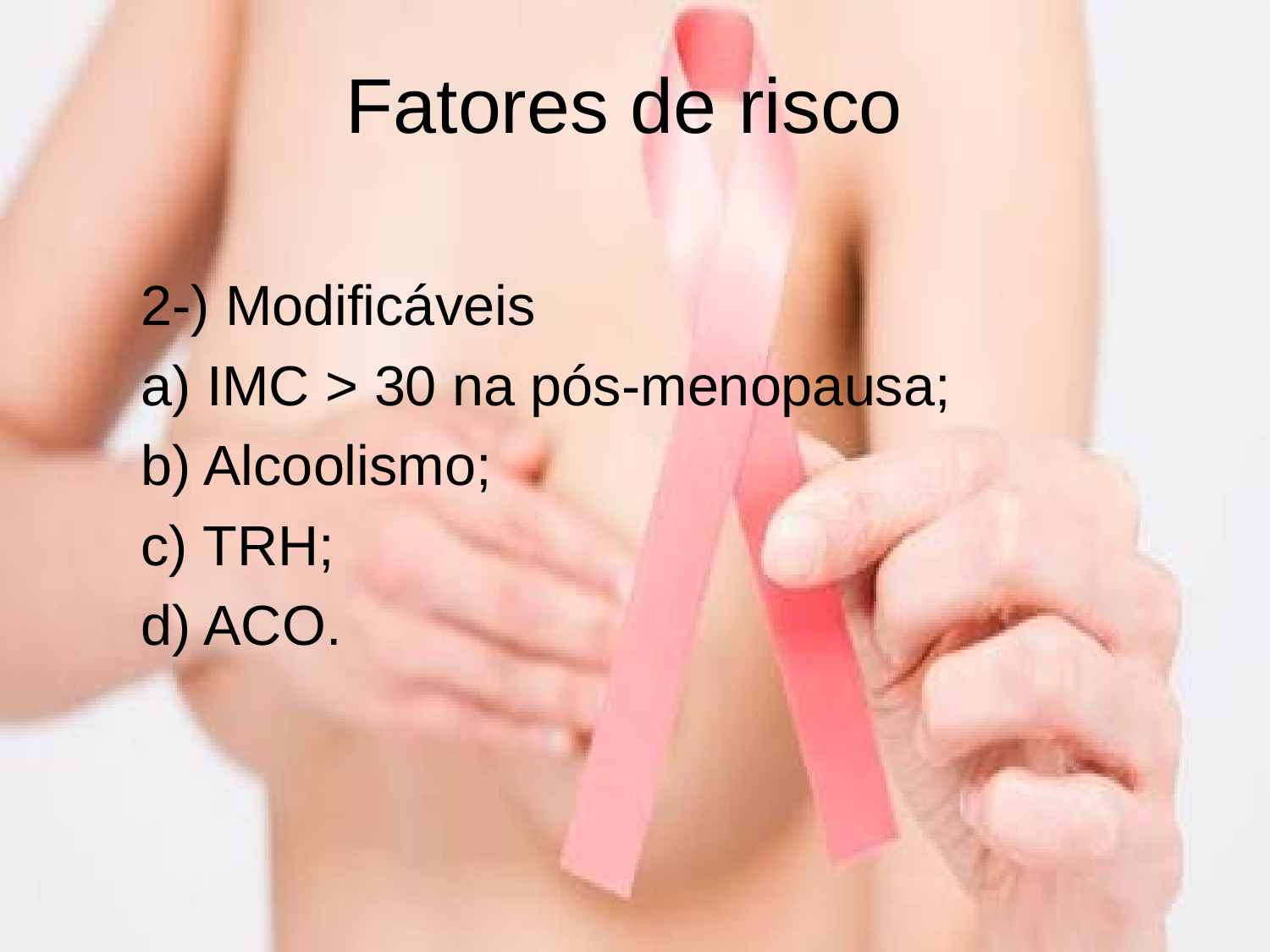

# Fatores de risco
2-) Modificáveis
a) IMC > 30 na pós-menopausa;
b) Alcoolismo;
c) TRH;
d) ACO.